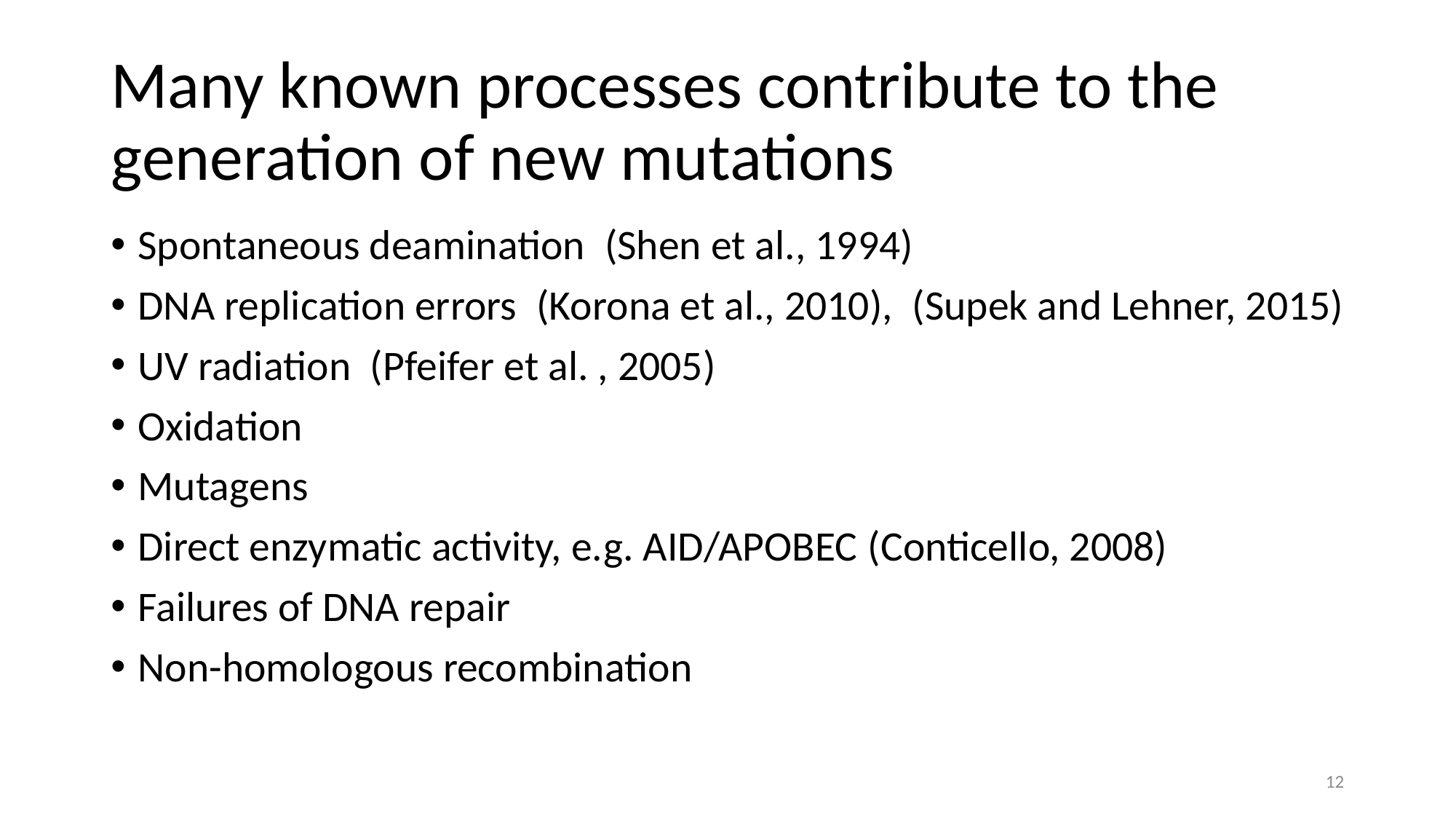

# Many known processes contribute to the generation of new mutations
Spontaneous deamination  (Shen et al., 1994)
DNA replication errors  (Korona et al., 2010),  (Supek and Lehner, 2015)
UV radiation  (Pfeifer et al. , 2005)
Oxidation
Mutagens
Direct enzymatic activity, e.g. AID/APOBEC (Conticello, 2008)
Failures of DNA repair
Non-homologous recombination
12